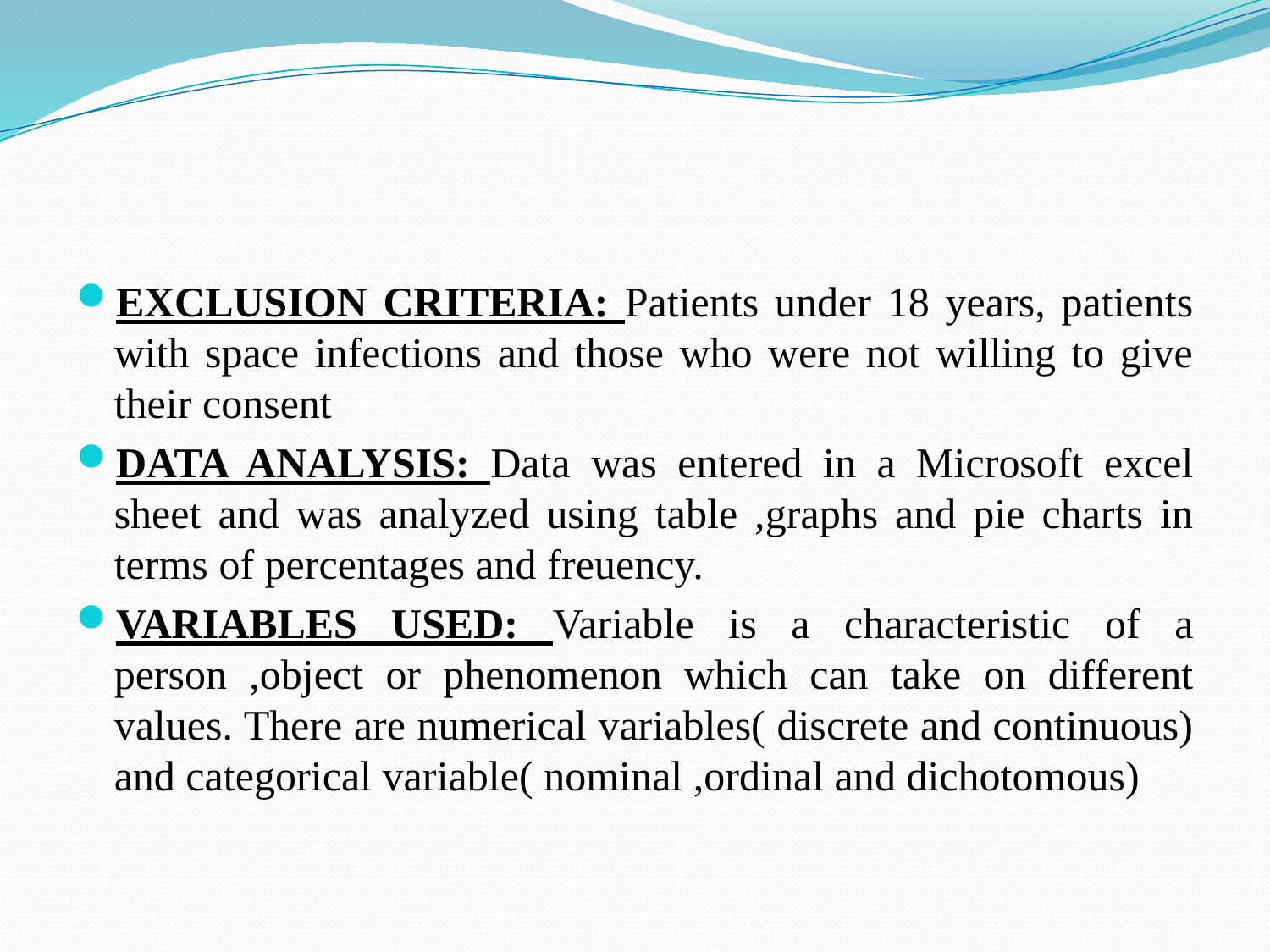

#
EXCLUSION CRITERIA: Patients under 18 years, patients with space infections and those who were not willing to give their consent
DATA ANALYSIS: Data was entered in a Microsoft excel sheet and was analyzed using table ,graphs and pie charts in terms of percentages and freuency.
VARIABLES USED: Variable is a characteristic of a person ,object or phenomenon which can take on different values. There are numerical variables( discrete and continuous) and categorical variable( nominal ,ordinal and dichotomous)